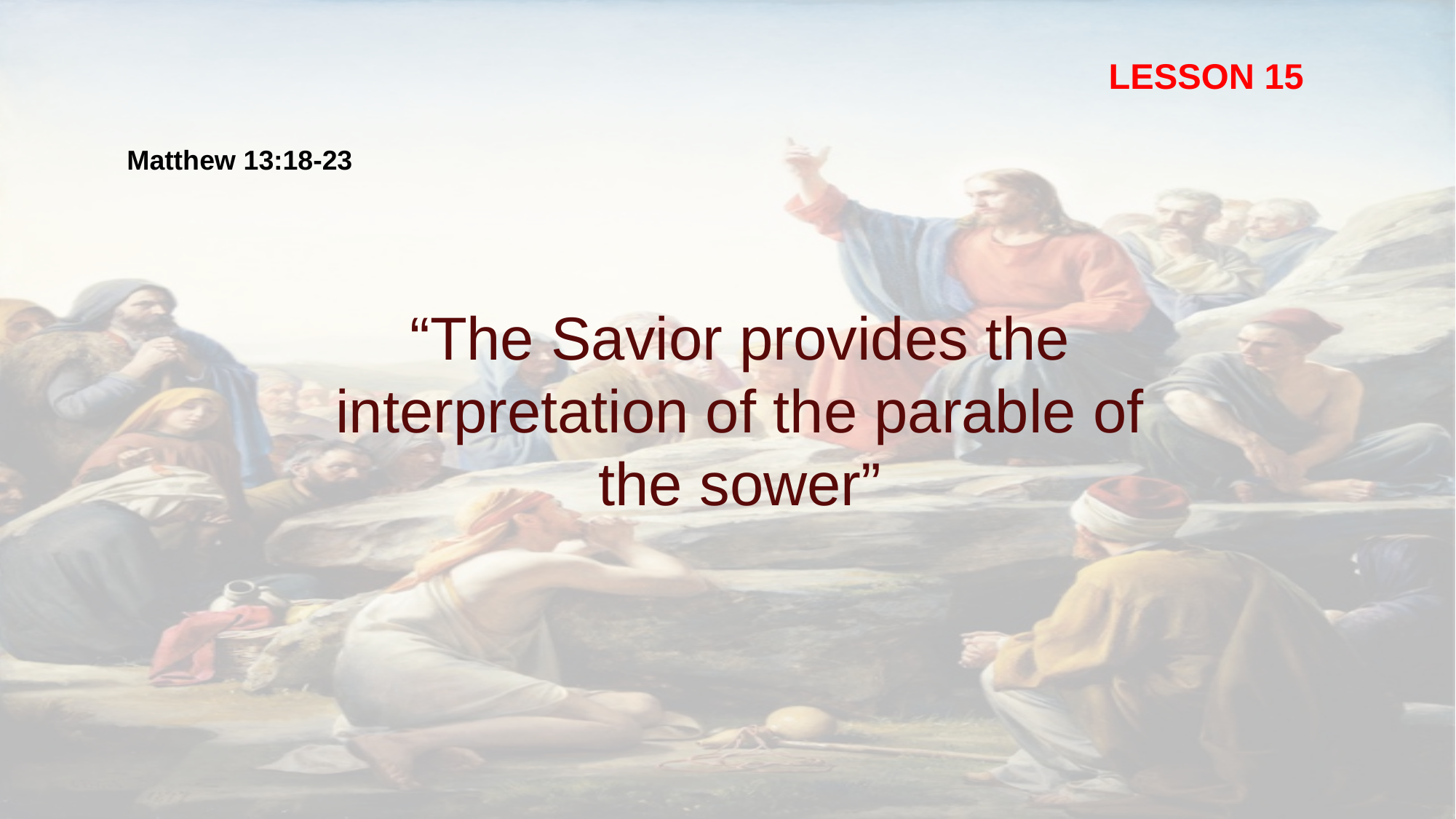

LESSON 15
Matthew 13:18-23
“The Savior provides the interpretation of the parable of the sower”